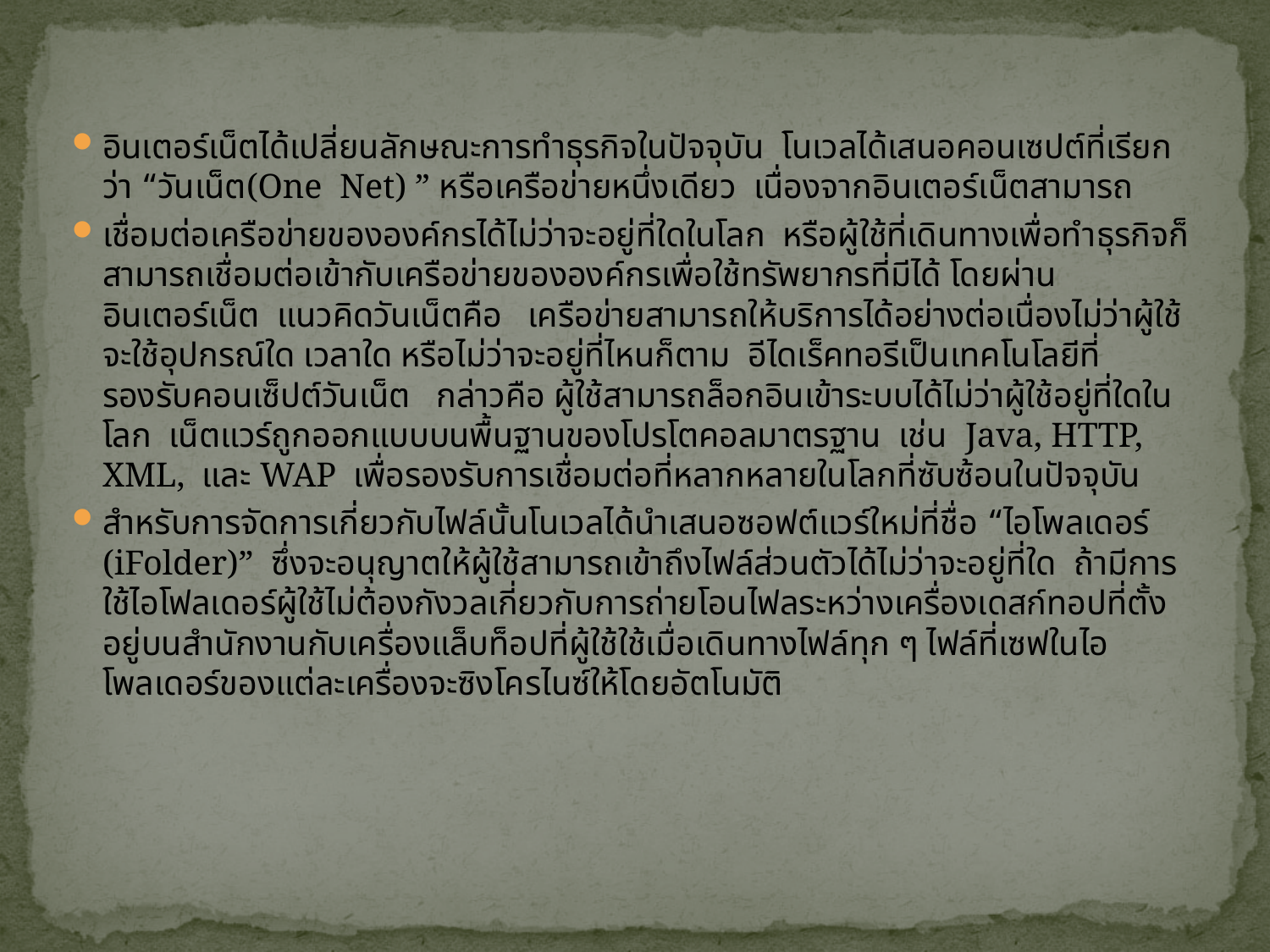

อินเตอร์เน็ตได้เปลี่ยนลักษณะการทำธุรกิจในปัจจุบัน  โนเวลได้เสนอคอนเซปต์ที่เรียกว่า “วันเน็ต(One  Net) ” หรือเครือข่ายหนึ่งเดียว  เนื่องจากอินเตอร์เน็ตสามารถ
เชื่อมต่อเครือข่ายขององค์กรได้ไม่ว่าจะอยู่ที่ใดในโลก  หรือผู้ใช้ที่เดินทางเพื่อทำธุรกิจก็สามารถเชื่อมต่อเข้ากับเครือข่ายขององค์กรเพื่อใช้ทรัพยากรที่มีได้ โดยผ่านอินเตอร์เน็ต  แนวคิดวันเน็ตคือ   เครือข่ายสามารถให้บริการได้อย่างต่อเนื่องไม่ว่าผู้ใช้จะใช้อุปกรณ์ใด เวลาใด หรือไม่ว่าจะอยู่ที่ไหนก็ตาม  อีไดเร็คทอรีเป็นเทคโนโลยีที่รองรับคอนเซ็ปต์วันเน็ต   กล่าวคือ ผู้ใช้สามารถล็อกอินเข้าระบบได้ไม่ว่าผู้ใช้อยู่ที่ใดในโลก  เน็ตแวร์ถูกออกแบบบนพื้นฐานของโปรโตคอลมาตรฐาน  เช่น  Java, HTTP,  XML,  และ WAP  เพื่อรองรับการเชื่อมต่อที่หลากหลายในโลกที่ซับซ้อนในปัจจุบัน
สำหรับการจัดการเกี่ยวกับไฟล์นั้นโนเวลได้นำเสนอซอฟต์แวร์ใหม่ที่ชื่อ “ไอโพลเดอร์ (iFolder)”  ซึ่งจะอนุญาตให้ผู้ใช้สามารถเข้าถึงไฟล์ส่วนตัวได้ไม่ว่าจะอยู่ที่ใด  ถ้ามีการใช้ไอโฟลเดอร์ผู้ใช้ไม่ต้องกังวลเกี่ยวกับการถ่ายโอนไฟลระหว่างเครื่องเดสก์ทอปที่ตั้งอยู่บนสำนักงานกับเครื่องแล็บท็อปที่ผู้ใช้ใช้เมื่อเดินทางไฟล์ทุก ๆ ไฟล์ที่เซฟในไอโพลเดอร์ของแต่ละเครื่องจะซิงโครไนซ์ให้โดยอัตโนมัติ